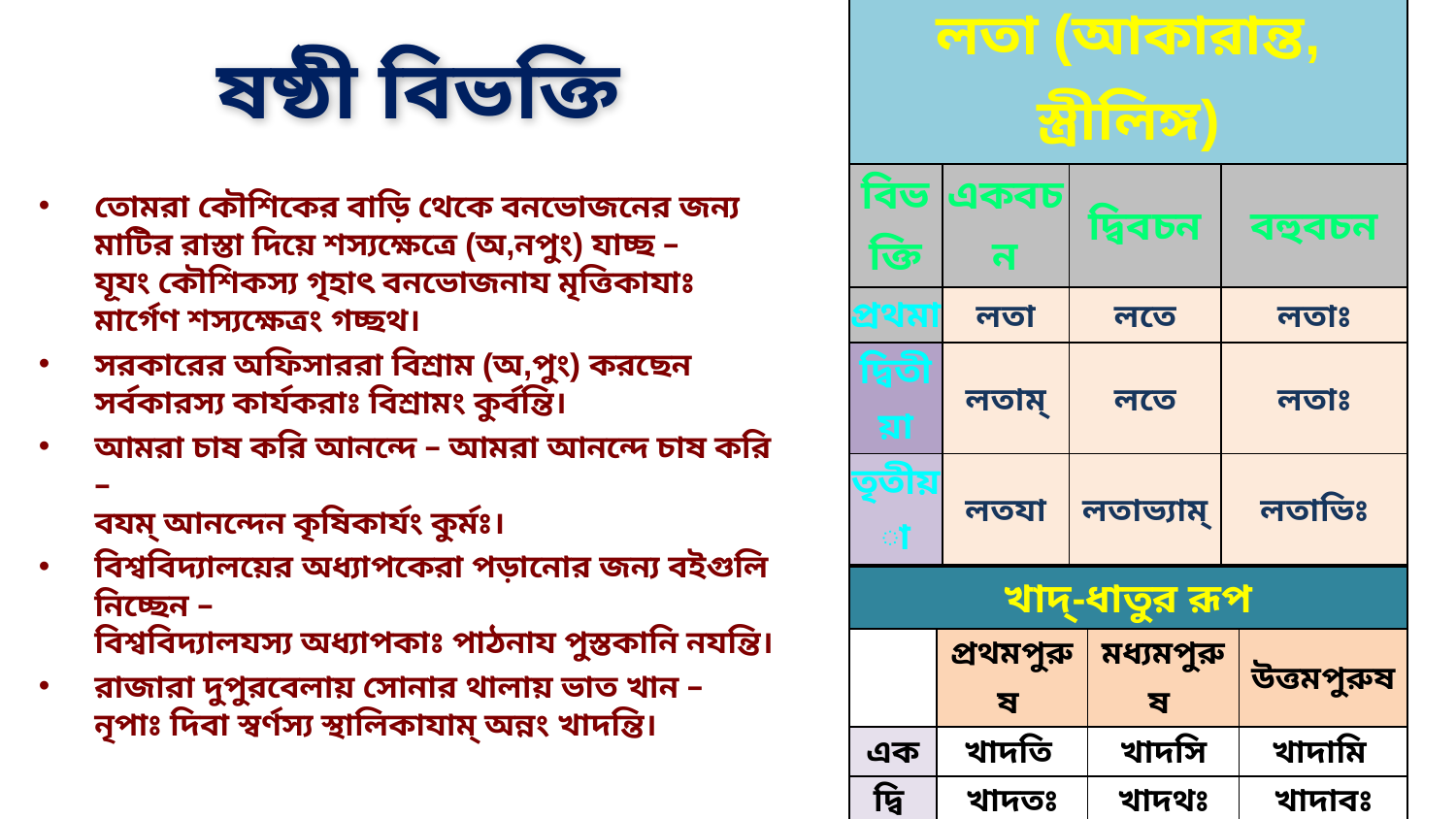

| লতা (আকারান্ত, স্ত্রীলিঙ্গ) |  |  |  |
| --- | --- | --- | --- |
| বিভক্তি | একবচন | দ্বিবচন | বহুবচন |
| প্রথমা | লতা | লতে | লতাঃ |
| দ্বিতীয়া | লতাম্ | লতে | লতাঃ |
| তৃতীয়া | লতযা | লতাভ্যাম্ | লতাভিঃ |
| চতুর্থী | লতাযৈ | লতাভ্যাম্ | লতাভ্যঃ |
| পঞ্চমী | লতাযাঃ | লতাভ্যাম্ | লতাভ্যঃ |
| ষষ্ঠী | লতাযাঃ | লতযোঃ | লতানাম্ |
| সপ্তমী | লতাযাম্ | লতযোঃ | লতাসু |
| সম্বোধনে প্রথমা | হে লতে | হে লতে | হে লতাঃ |
# ষষ্ঠী বিভক্তি
তোমরা কৌশিকের বাড়ি থেকে বনভোজনের জন্য মাটির রাস্তা দিয়ে শস্যক্ষেত্রে (অ,নপুং) যাচ্ছ –
যূযং কৌশিকস্য গৃহাৎ বনভোজনায মৃত্তিকাযাঃ মার্গেণ শস্যক্ষেত্রং গচ্ছথ।
সরকারের অফিসাররা বিশ্রাম (অ,পুং) করছেন
সর্বকারস্য কার্যকরাঃ বিশ্রামং কুর্বন্তি।
আমরা চাষ করি আনন্দে – আমরা আনন্দে চাষ করি –
বযম্ আনন্দেন কৃষিকার্যং কুর্মঃ।
বিশ্ববিদ্যালয়ের অধ্যাপকেরা পড়ানোর জন্য বইগুলি নিচ্ছেন –
বিশ্ববিদ্যালযস্য অধ্যাপকাঃ পাঠনায পুস্তকানি নযন্তি।
রাজারা দুপুরবেলায় সোনার থালায় ভাত খান –
নৃপাঃ দিবা স্বর্ণস্য স্থালিকাযাম্ অন্নং খাদন্তি।
| খাদ্-ধাতুর রূপ |  |  |  |
| --- | --- | --- | --- |
|  | প্রথমপুরুষ | মধ্যমপুরুষ | উত্তমপুরুষ |
| এক | খাদতি | খাদসি | খাদামি |
| দ্বি | খাদতঃ | খাদথঃ | খাদাবঃ |
| বহু | খাদন্তি | খাদথ | খাদামঃ |
7